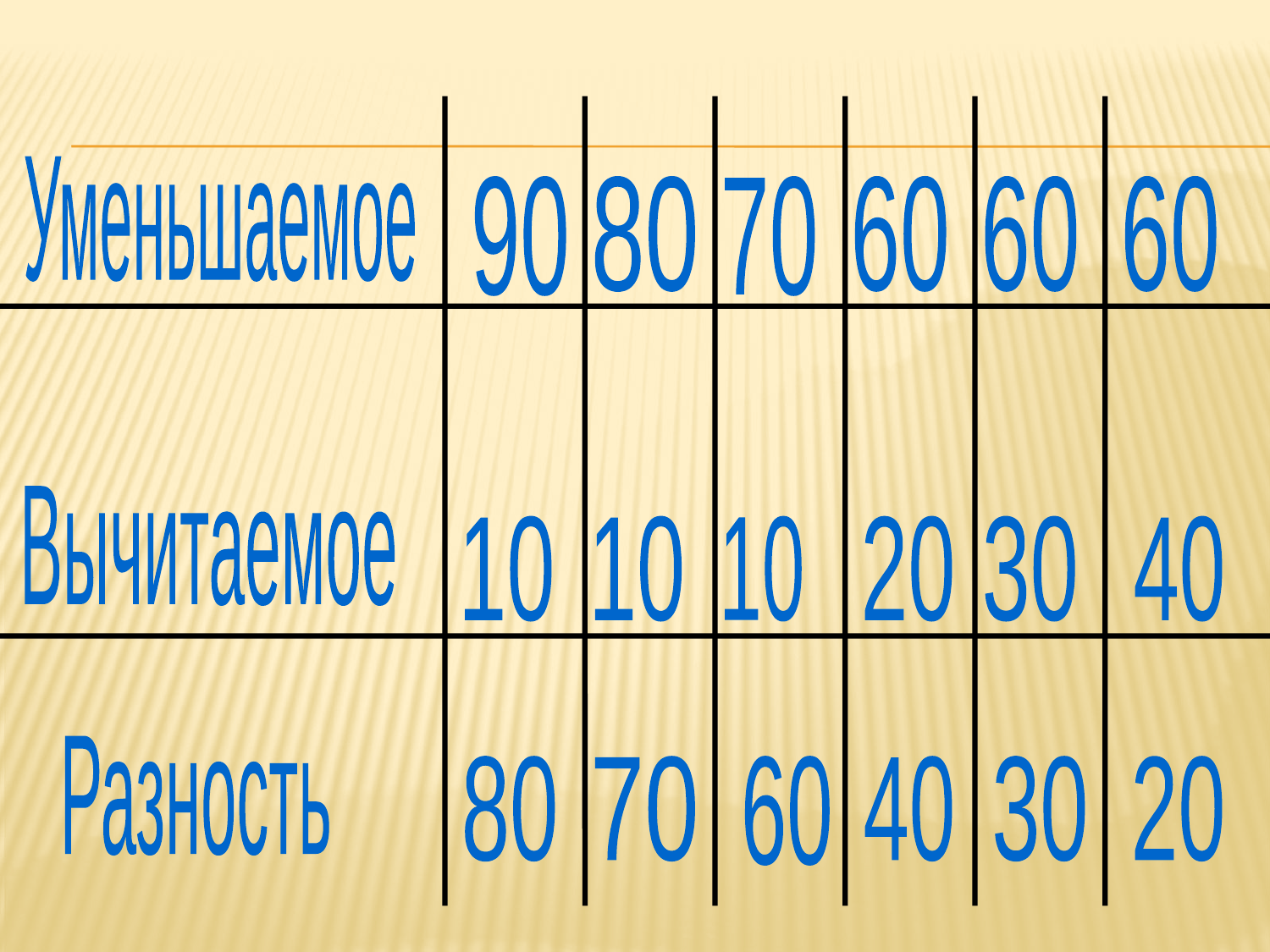

#

Уменьшаемое
90
80
70
60
60
60

Вычитаемое

10
10
10
20
30
40

Разность
80
70
60
40
30
20